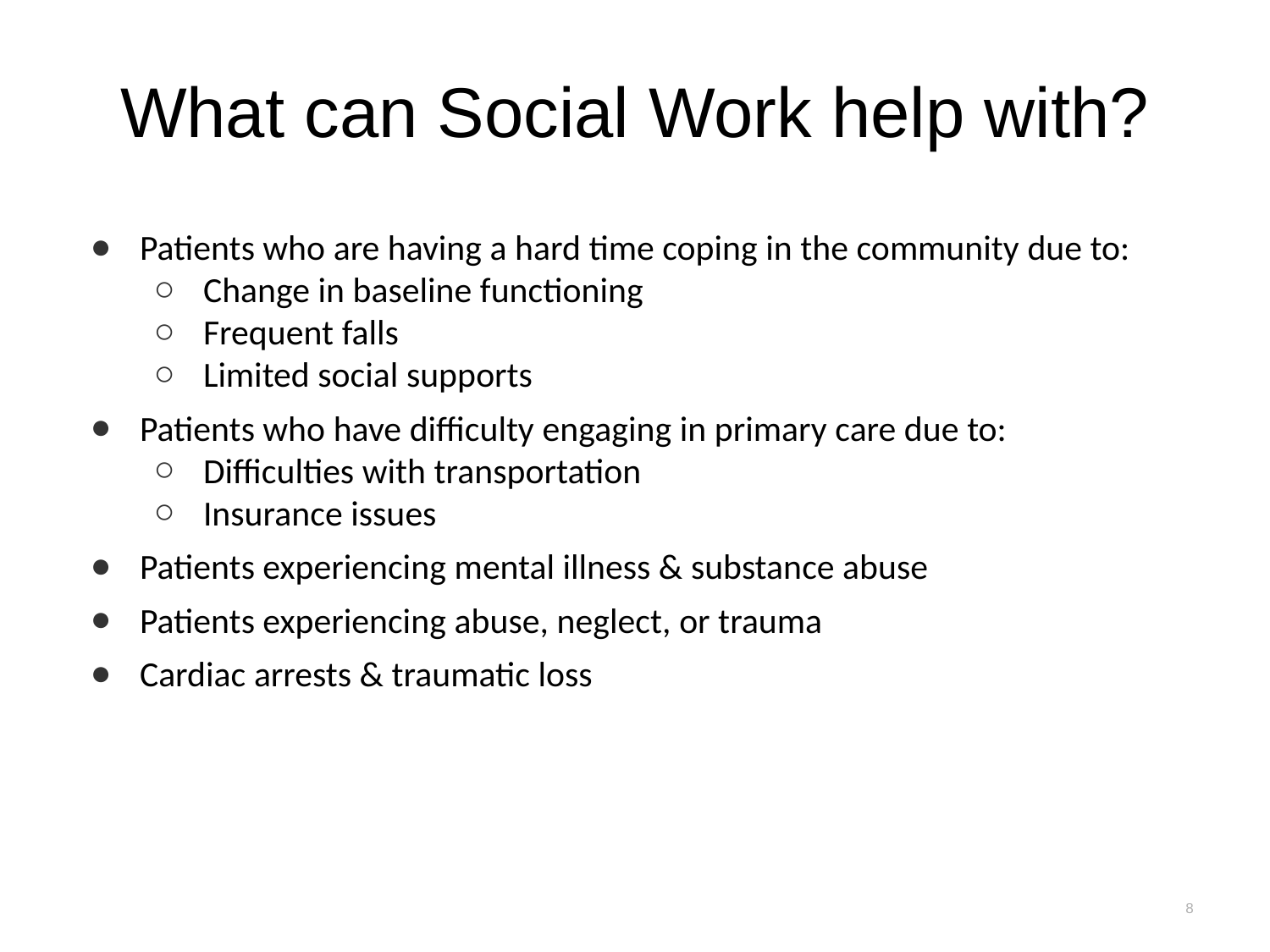

# What can Social Work help with?
Patients who are having a hard time coping in the community due to:
Change in baseline functioning
Frequent falls
Limited social supports
Patients who have difficulty engaging in primary care due to:
Difficulties with transportation
Insurance issues
Patients experiencing mental illness & substance abuse
Patients experiencing abuse, neglect, or trauma
Cardiac arrests & traumatic loss
8